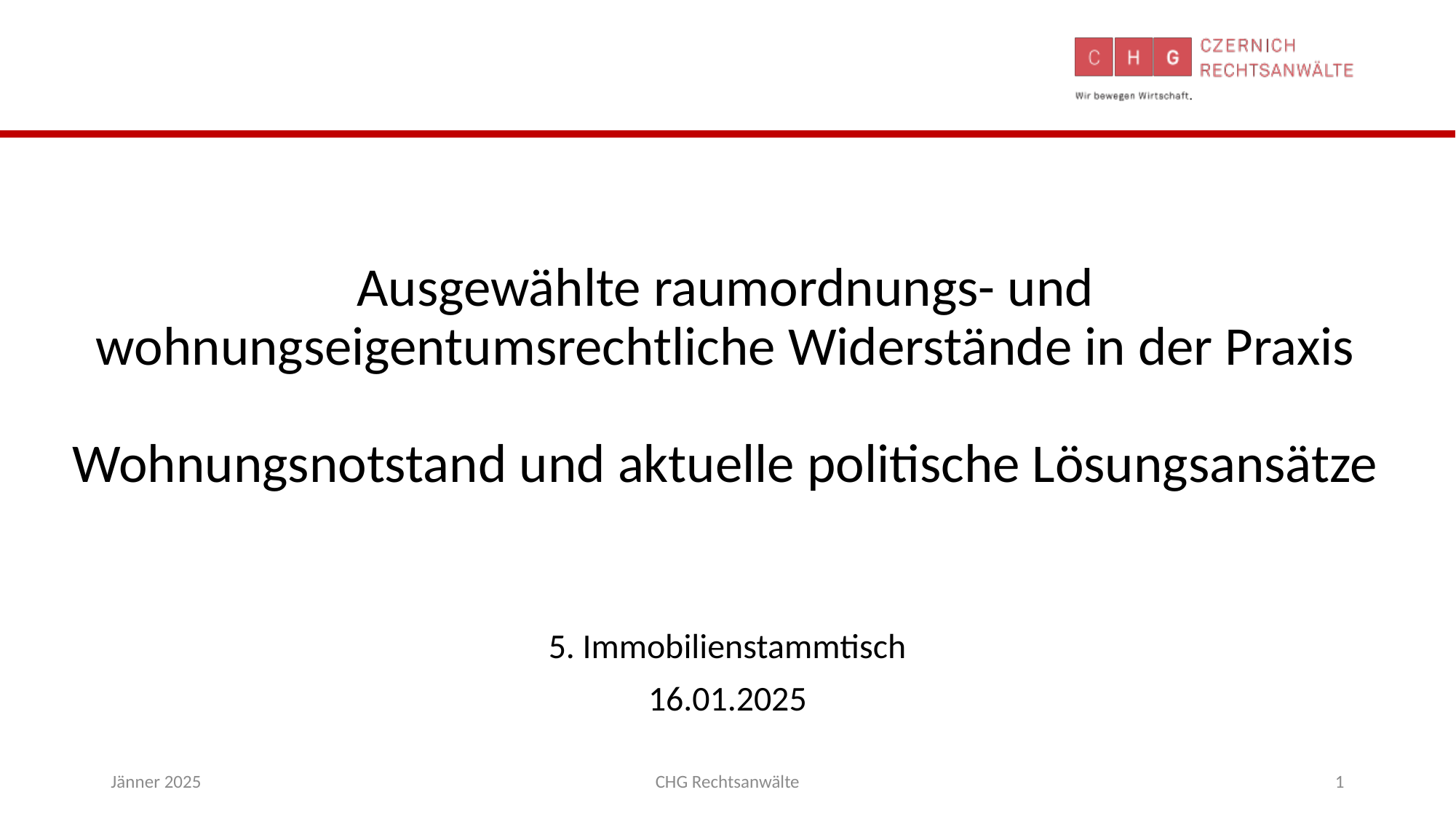

# Ausgewählte raumordnungs- und wohnungseigentumsrechtliche Widerstände in der Praxis Wohnungsnotstand und aktuelle politische Lösungsansätze

5. Immobilienstammtisch
16.01.2025
Jänner 2025
CHG Rechtsanwälte
1